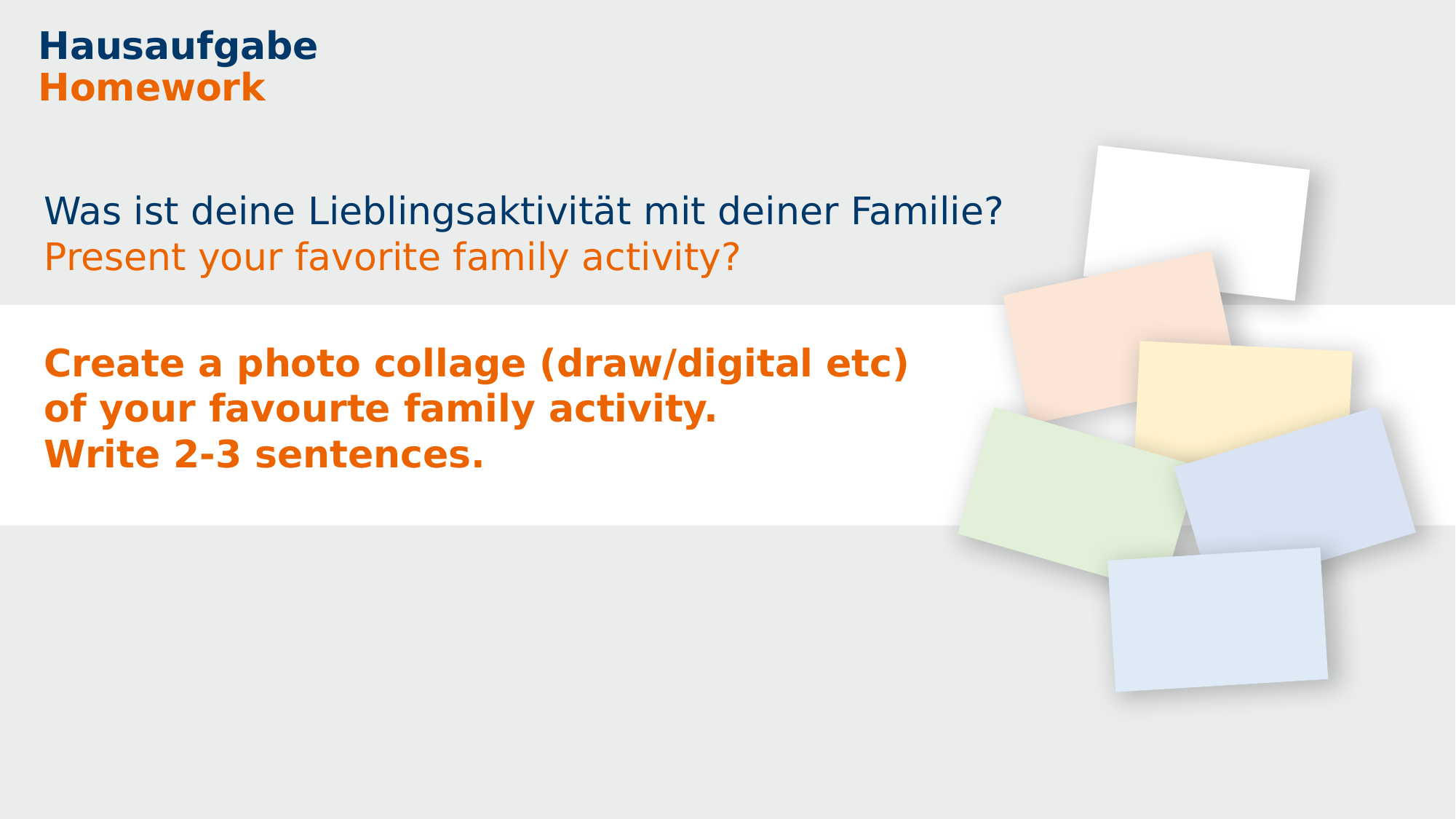

Hausaufgabe
Homework

Was ist deine Lieblingsaktivität mit deiner Familie?
Present your favorite family activity?

Create a photo collage (draw/digital etc)
of your favourte family activity.
Write 2-3 sentences.